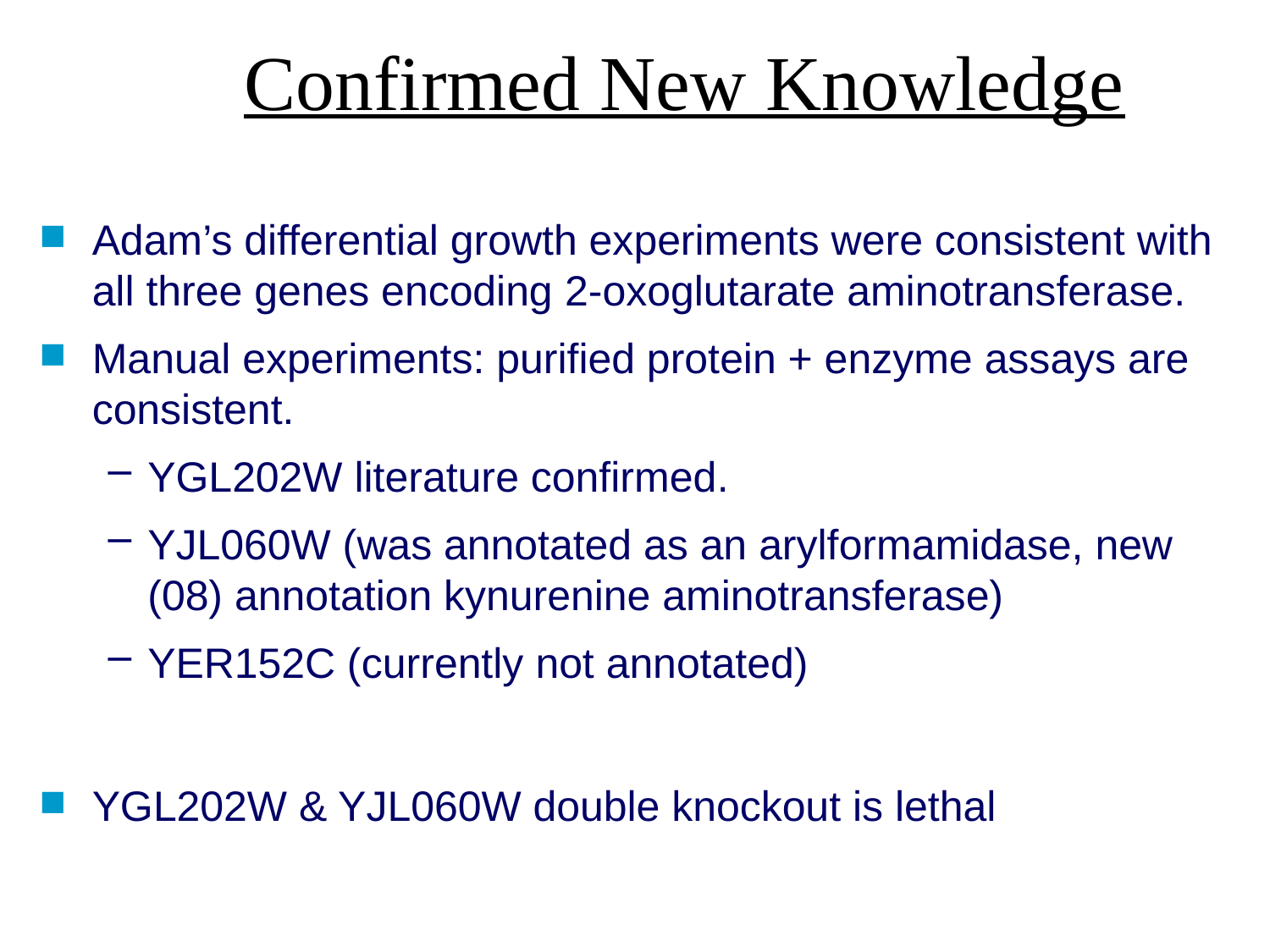

# Confirmed New Knowledge
Adam’s differential growth experiments were consistent with all three genes encoding 2-oxoglutarate aminotransferase.
Manual experiments: purified protein + enzyme assays are consistent.
YGL202W literature confirmed.
YJL060W (was annotated as an arylformamidase, new (08) annotation kynurenine aminotransferase)
YER152C (currently not annotated)

YGL202W & YJL060W double knockout is lethal